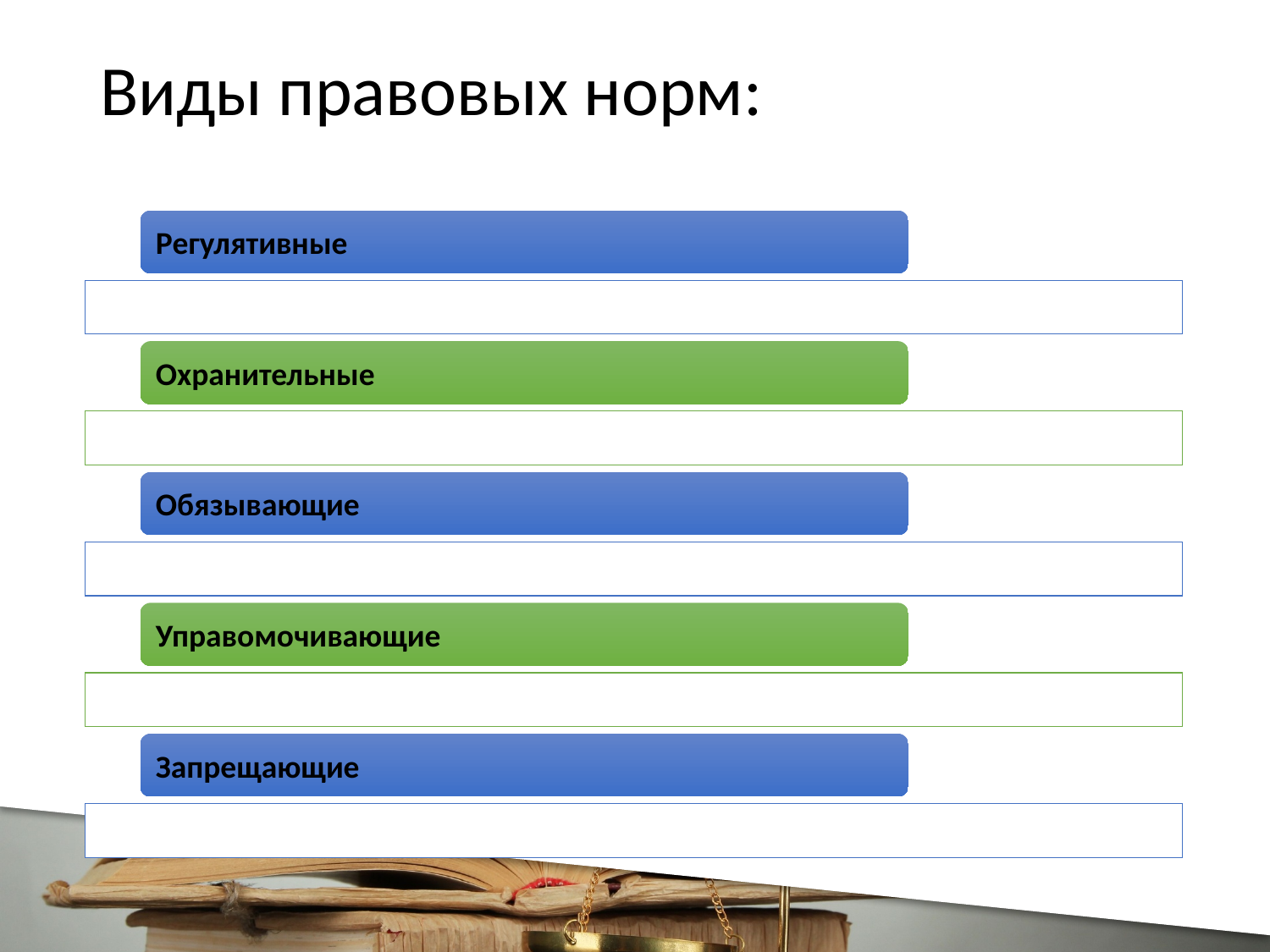

# Виды правовых норм:
Регулятивные
Охранительные
Обязывающие
Управомочивающие
Запрещающие